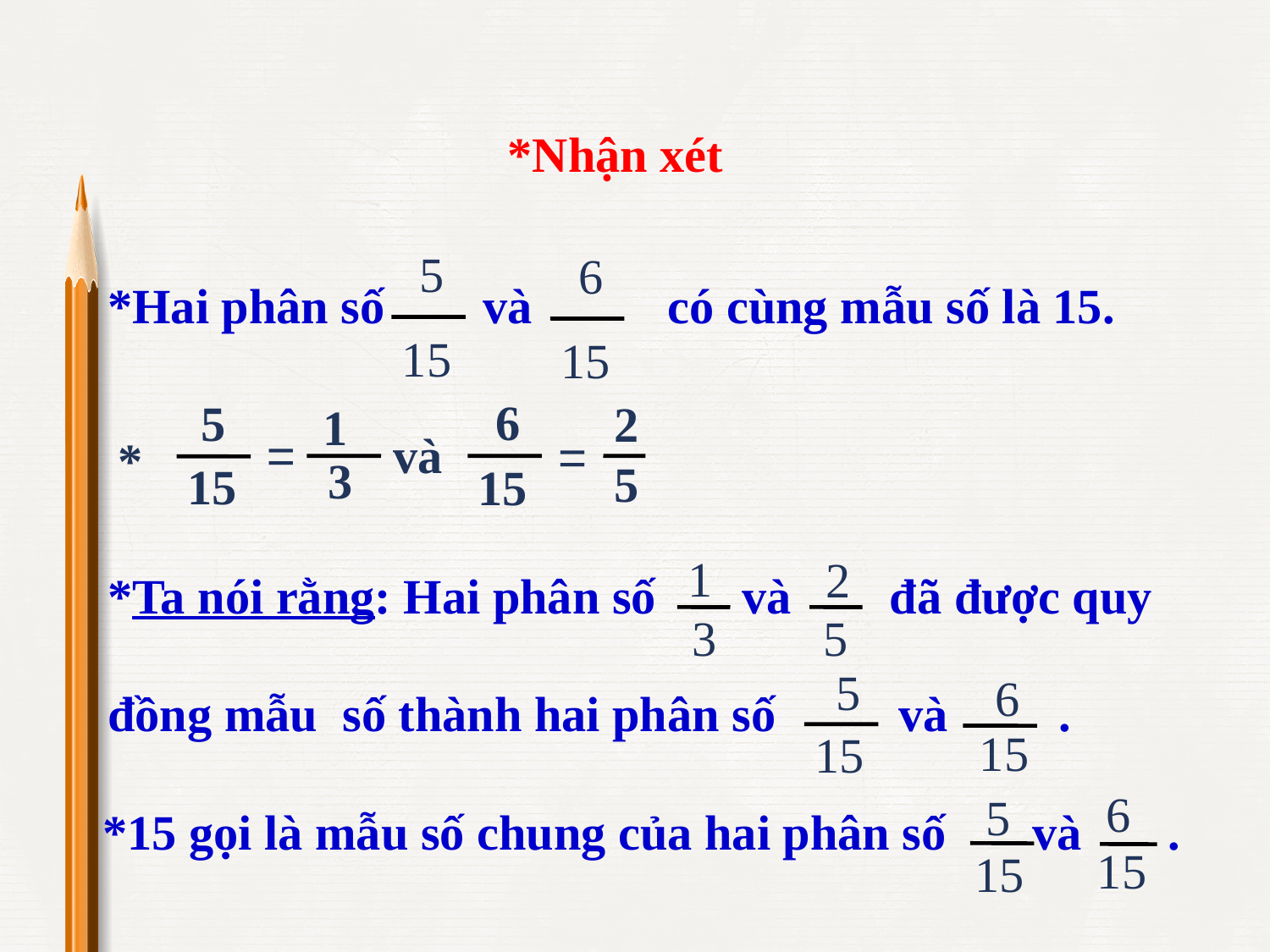

*Nhận xét
*Hai phân số        và           có cùng mẫu số là 15.
5
6

15
15
6
5
2
1
=
và
=
3
5
15

15
*
1

3
2
5

*Ta nói rằng: Hai phân số       và        đã được quy
đồng mẫu  số thành hai phân số          và         .
5
15

6
15

*15 gọi là mẫu số chung của hai phân số       và       .

5

15
6
15